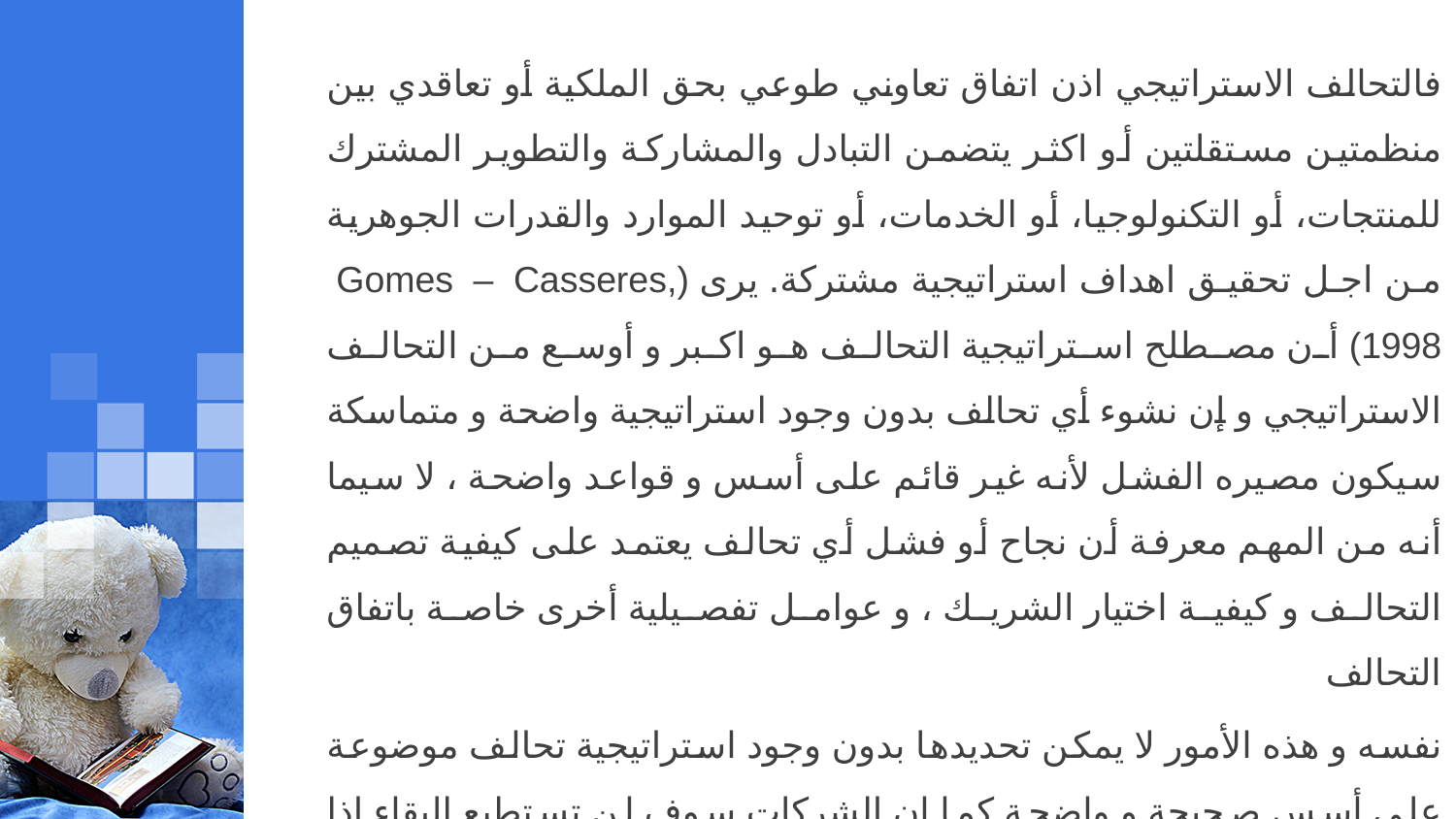

فالتحالف الاستراتيجي اذن اتفاق تعاوني طوعي بحق الملكية أو تعاقدي بين منظمتين مستقلتين أو اكثر يتضمن التبادل والمشاركة والتطوير المشترك للمنتجات، أو التكنولوجيا، أو الخدمات، أو توحيد الموارد والقدرات الجوهرية من اجل تحقيق اهداف استراتيجية مشتركة. يرى (Gomes – Casseres, 1998) أن مصطلح استراتيجية التحالف هو اكبر و أوسع من التحالف الاستراتيجي و إن نشوء أي تحالف بدون وجود استراتيجية واضحة و متماسكة سيكون مصيره الفشل لأنه غير قائم على أسس و قواعد واضحة ، لا سيما أنه من المهم معرفة أن نجاح أو فشل أي تحالف يعتمد على كيفية تصميم التحالف و كيفية اختيار الشريك ، و عوامل تفصيلية أخرى خاصة باتفاق التحالف
نفسه و هذه الأمور لا يمكن تحديدها بدون وجود استراتيجية تحالف موضوعة على أسس صحيحة و واضحة كما ان الشركات سوف لن تستطيع البقاء إذا حاولت القيام بكل شيء بمفردها حتى وان حاولت عقد بعض التحالفات الاستراتيجية هنا و هناك ، إذ إن امتلاك استراتيجية تحالف حقيقية
سوف تعطيها فرصة بقاء حقيقة.